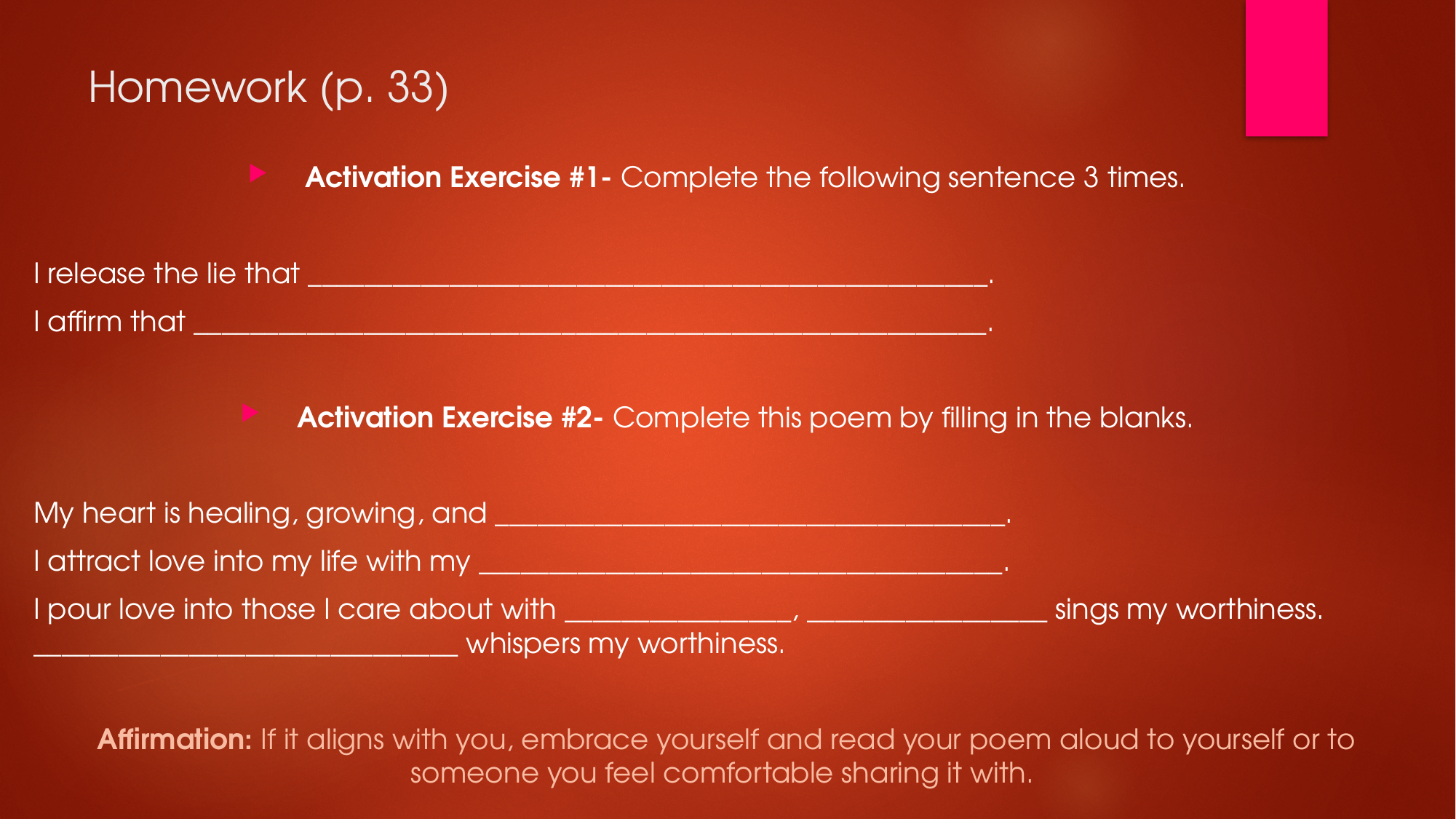

# Homework (p. 33)
Activation Exercise #1- Complete the following sentence 3 times.

I release the lie that ________________________________________________.
I affirm that ________________________________________________________.

Activation Exercise #2- Complete this poem by filling in the blanks.

My heart is healing, growing, and ____________________________________.
I attract love into my life with my _____________________________________.
I pour love into those I care about with ________________, _________________ sings my worthiness.  ______________________________ whispers my worthiness.

Affirmation: If it aligns with you, embrace yourself and read your poem aloud to yourself or to someone you feel comfortable sharing it with.